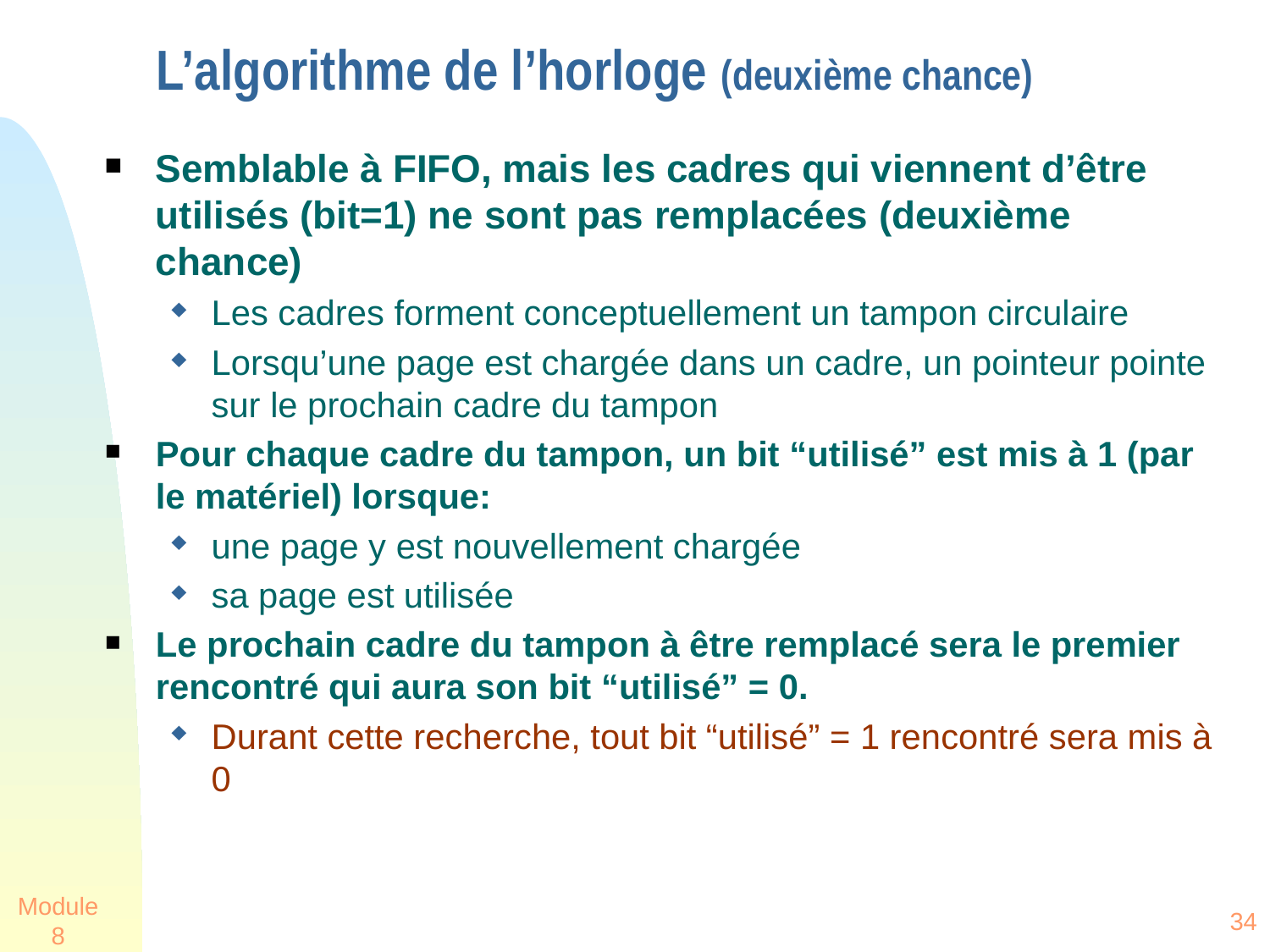

L’algorithme de l’horloge (deuxième chance)
Semblable à FIFO, mais les cadres qui viennent d’être utilisés (bit=1) ne sont pas remplacées (deuxième chance)
Les cadres forment conceptuellement un tampon circulaire
Lorsqu’une page est chargée dans un cadre, un pointeur pointe sur le prochain cadre du tampon
Pour chaque cadre du tampon, un bit “utilisé” est mis à 1 (par le matériel) lorsque:
une page y est nouvellement chargée
sa page est utilisée
Le prochain cadre du tampon à être remplacé sera le premier rencontré qui aura son bit “utilisé” = 0.
Durant cette recherche, tout bit “utilisé” = 1 rencontré sera mis à 0
Module 8
34